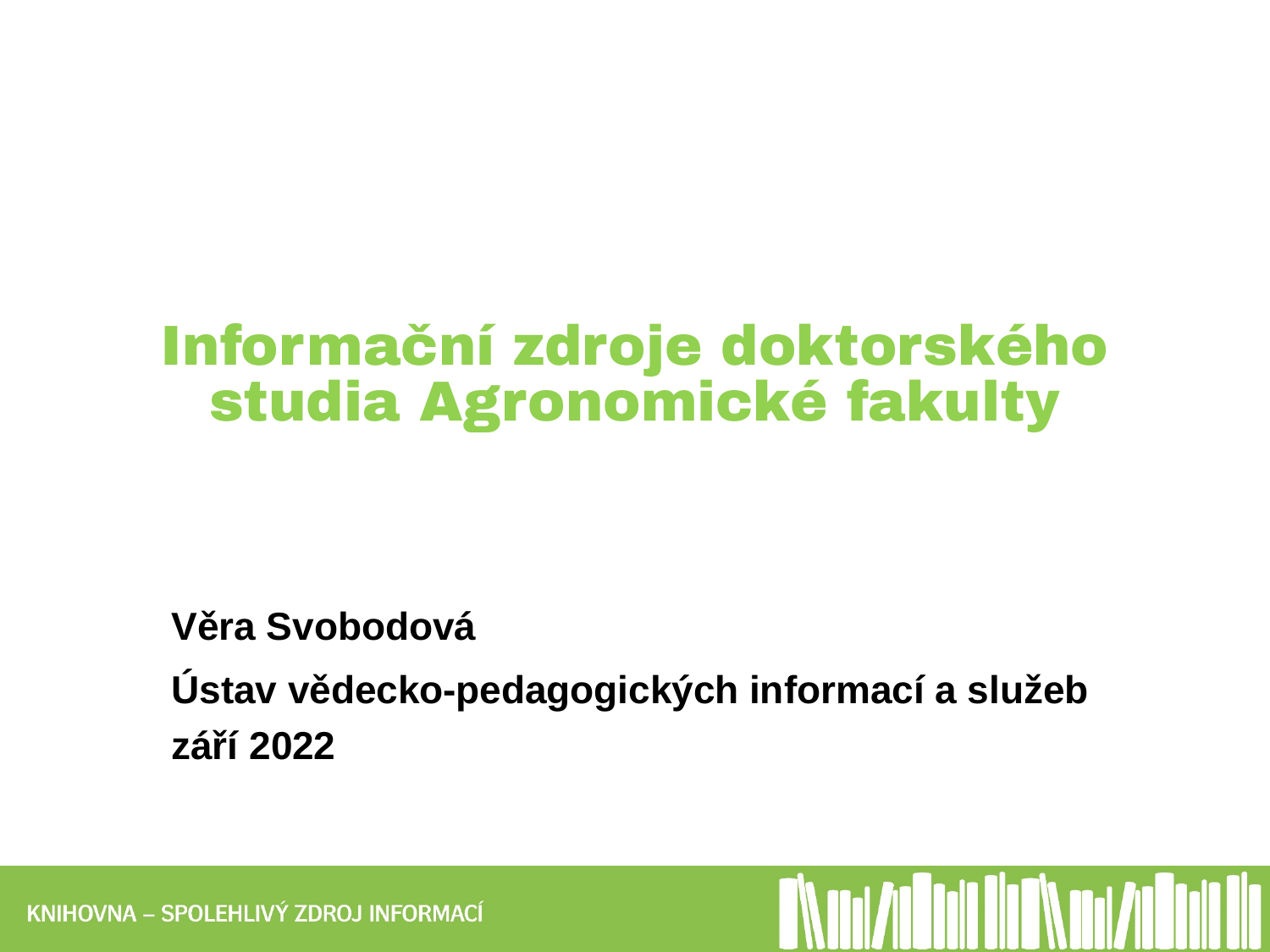

# Informační zdroje doktorského studia Agronomické fakulty
Věra Svobodová
Ústav vědecko-pedagogických informací a služeb
září 2022